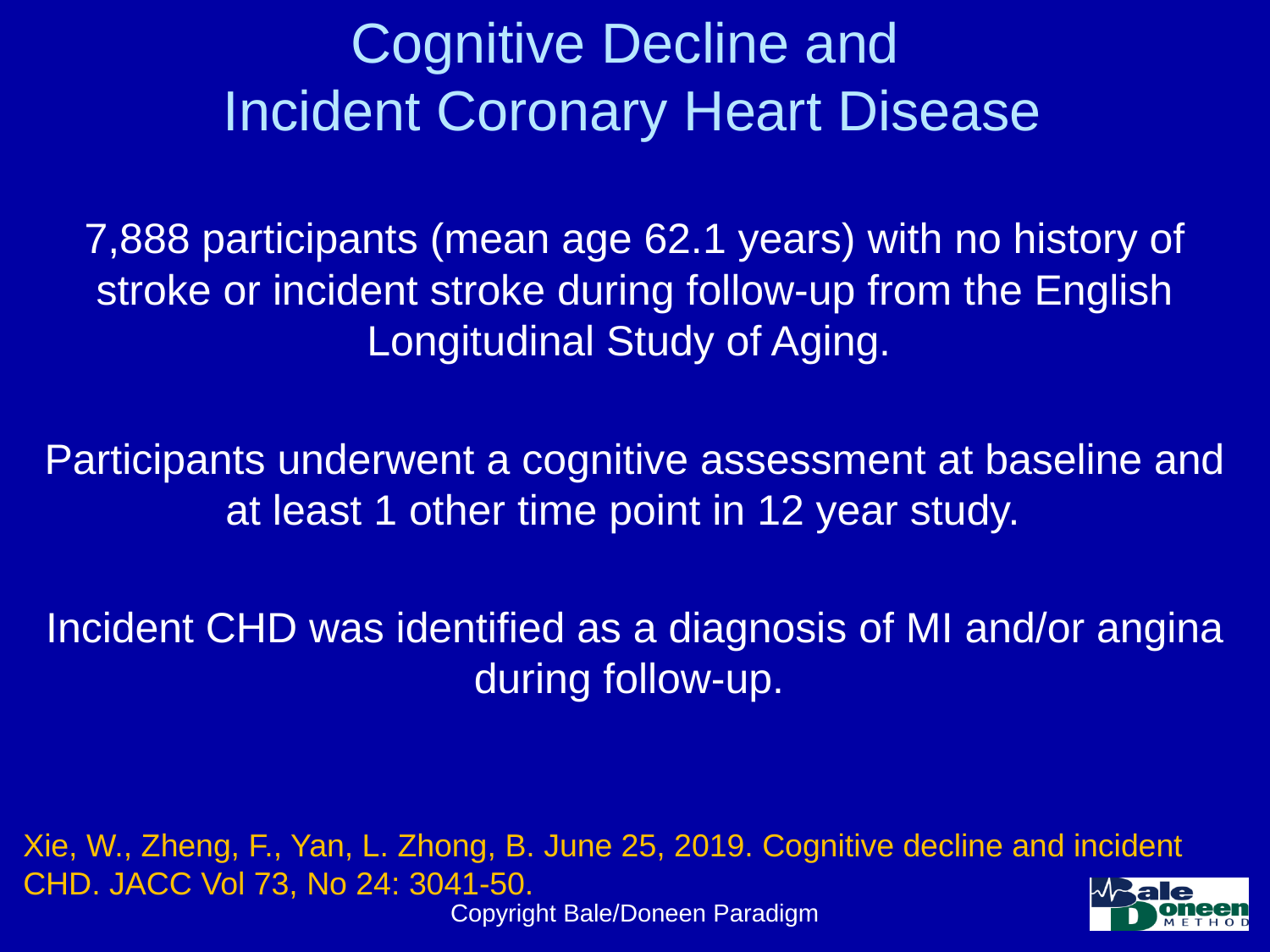

# Cognitive Decline and Incident Coronary Heart Disease

7,888 participants (mean age 62.1 years) with no history of stroke or incident stroke during follow-up from the English Longitudinal Study of Aging.

Participants underwent a cognitive assessment at baseline and at least 1 other time point in 12 year study.

Incident CHD was identified as a diagnosis of MI and/or angina during follow-up.
Xie, W., Zheng, F., Yan, L. Zhong, B. June 25, 2019. Cognitive decline and incident CHD. JACC Vol 73, No 24: 3041-50.
Copyright Bale/Doneen Paradigm